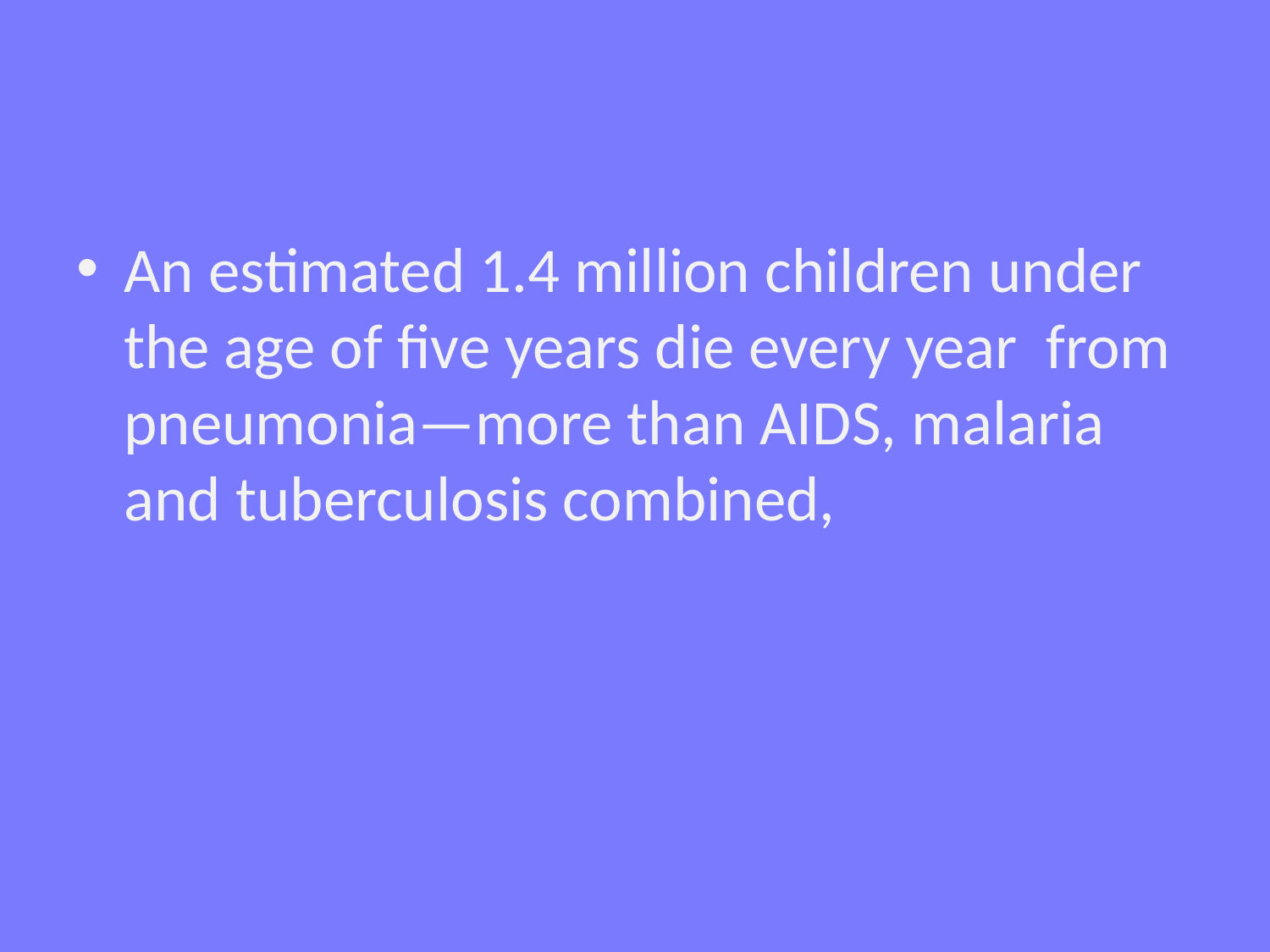

#
An estimated 1.4 million children under the age of five years die every year  from pneumonia—more than AIDS, malaria and tuberculosis combined,